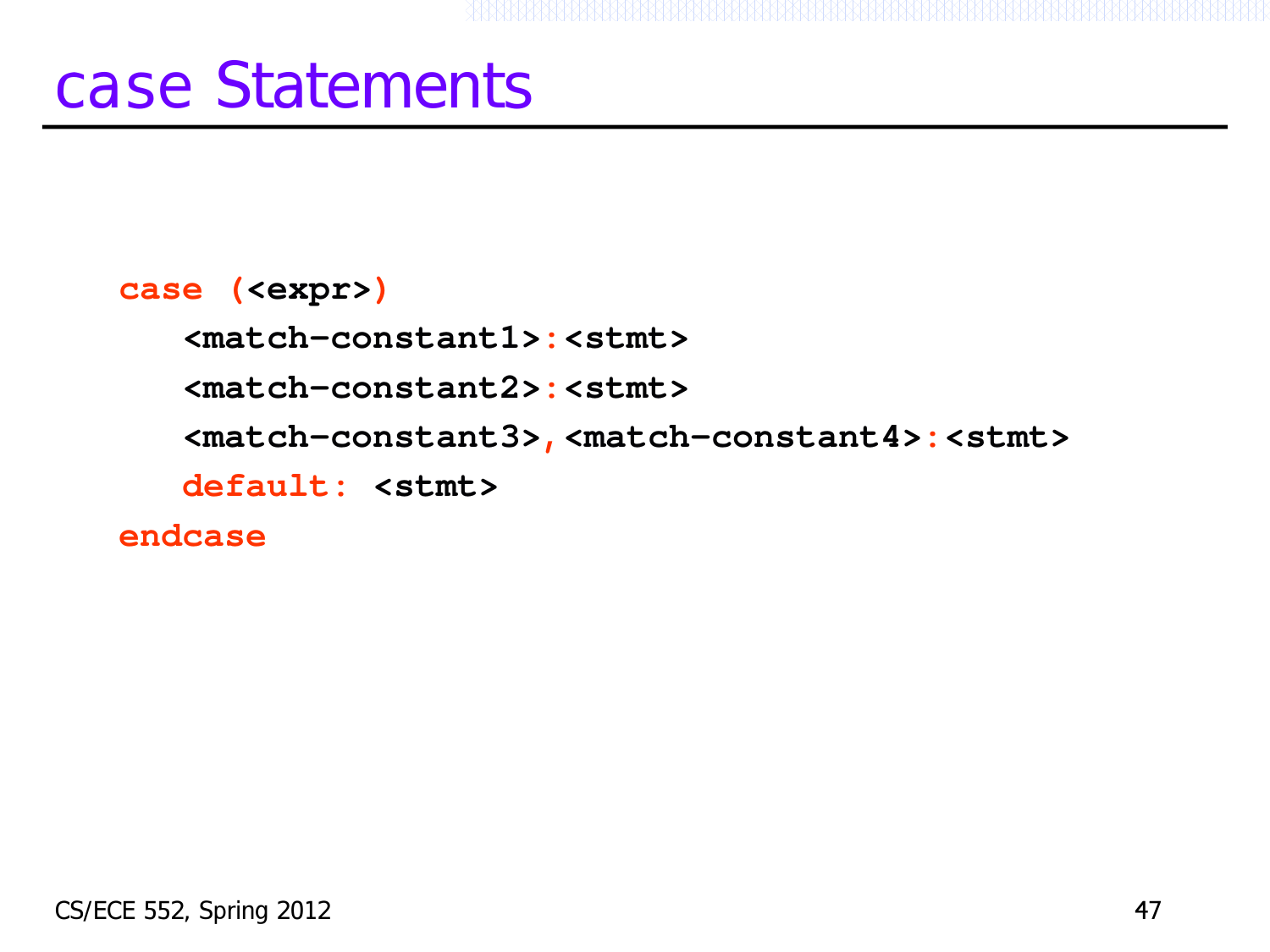

# case Statements

case (<expr>)
<match-constant1>:<stmt>
<match-constant2>:<stmt>
<match-constant3>,<match-constant4>:<stmt>
default: <stmt>
endcase
CS/ECE 552, Spring 2012
47